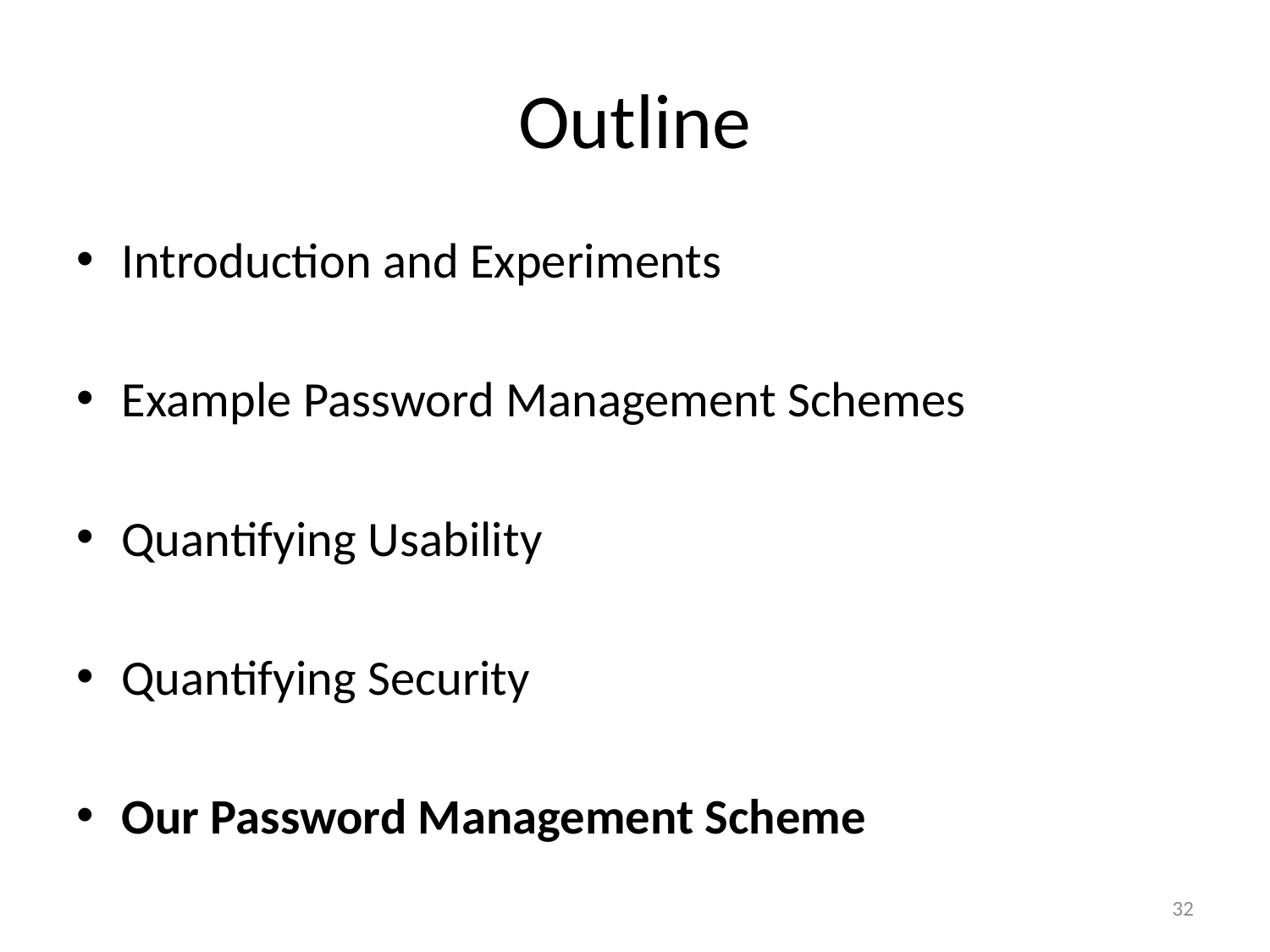

# Outline
Introduction and Experiments

Example Password Management Schemes

Quantifying Usability

Quantifying Security

Our Password Management Scheme
32